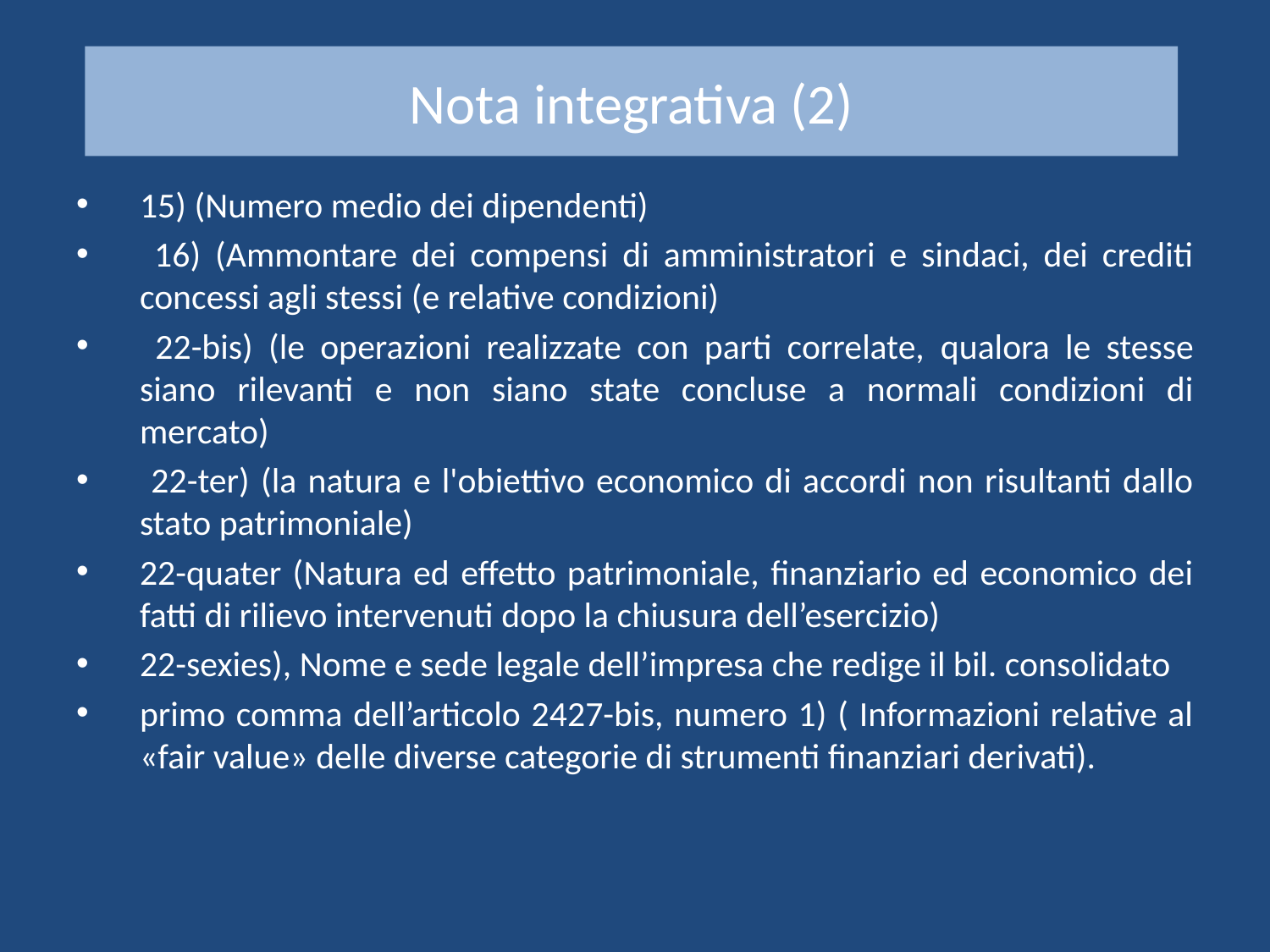

# Nota integrativa (2)
15) (Numero medio dei dipendenti)
 16) (Ammontare dei compensi di amministratori e sindaci, dei crediti concessi agli stessi (e relative condizioni)
 22-bis) (le operazioni realizzate con parti correlate, qualora le stesse siano rilevanti e non siano state concluse a normali condizioni di mercato)
 22-ter) (la natura e l'obiettivo economico di accordi non risultanti dallo stato patrimoniale)
22-quater (Natura ed effetto patrimoniale, finanziario ed economico dei fatti di rilievo intervenuti dopo la chiusura dell’esercizio)
22-sexies), Nome e sede legale dell’impresa che redige il bil. consolidato
primo comma dell’articolo 2427-bis, numero 1) ( Informazioni relative al «fair value» delle diverse categorie di strumenti finanziari derivati).